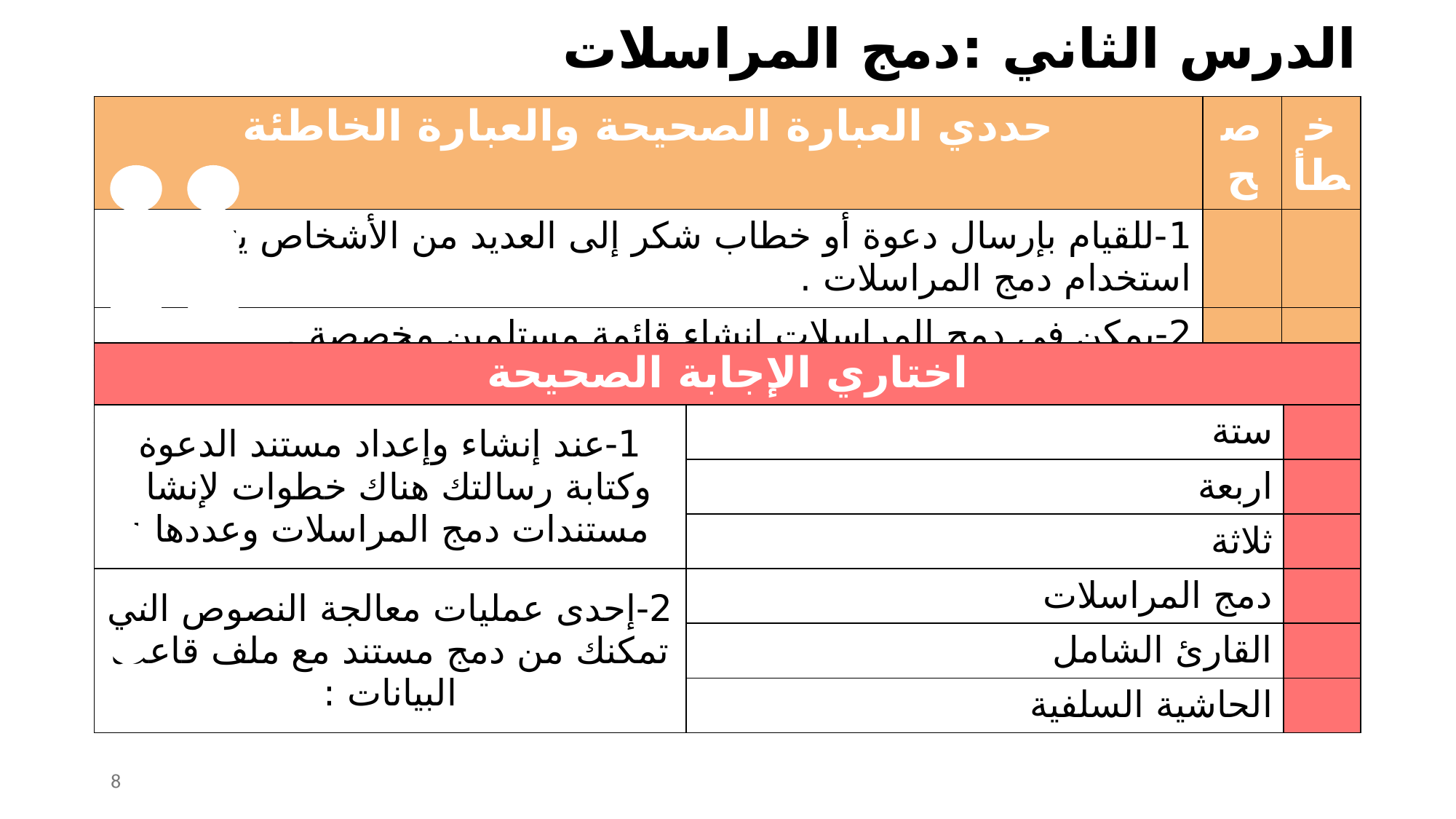

الدرس الثاني :دمج المراسلات
| حددي العبارة الصحيحة والعبارة الخاطئة | صح | خطأ |
| --- | --- | --- |
| 1-للقيام بإرسال دعوة أو خطاب شكر إلى العديد من الأشخاص يتم استخدام دمج المراسلات . |  |  |
| 2-يمكن في دمج المراسلات إنشاء قائمة مستلمين مخصصة . |  |  |
| 3-لا يمكن عند تعبئة قائمة العناوين بالبيانات عمل ‌تخصيص أعمدة . |  |  |

| اختاري الإجابة الصحيحة |  |  |
| --- | --- | --- |
| 1-عند إنشاء وإعداد مستند الدعوة وكتابة رسالتك هناك خطوات لإنشاء مستندات دمج المراسلات وعددها : | ستة |  |
|  | اربعة |  |
|  | ثلاثة |  |
| 2-إحدى عمليات معالجة النصوص التي تمكنك من دمج مستند مع ملف قاعدة البيانات : | دمج المراسلات |  |
|  | القارئ الشامل |  |
|  | الحاشية السلفية |  |

8